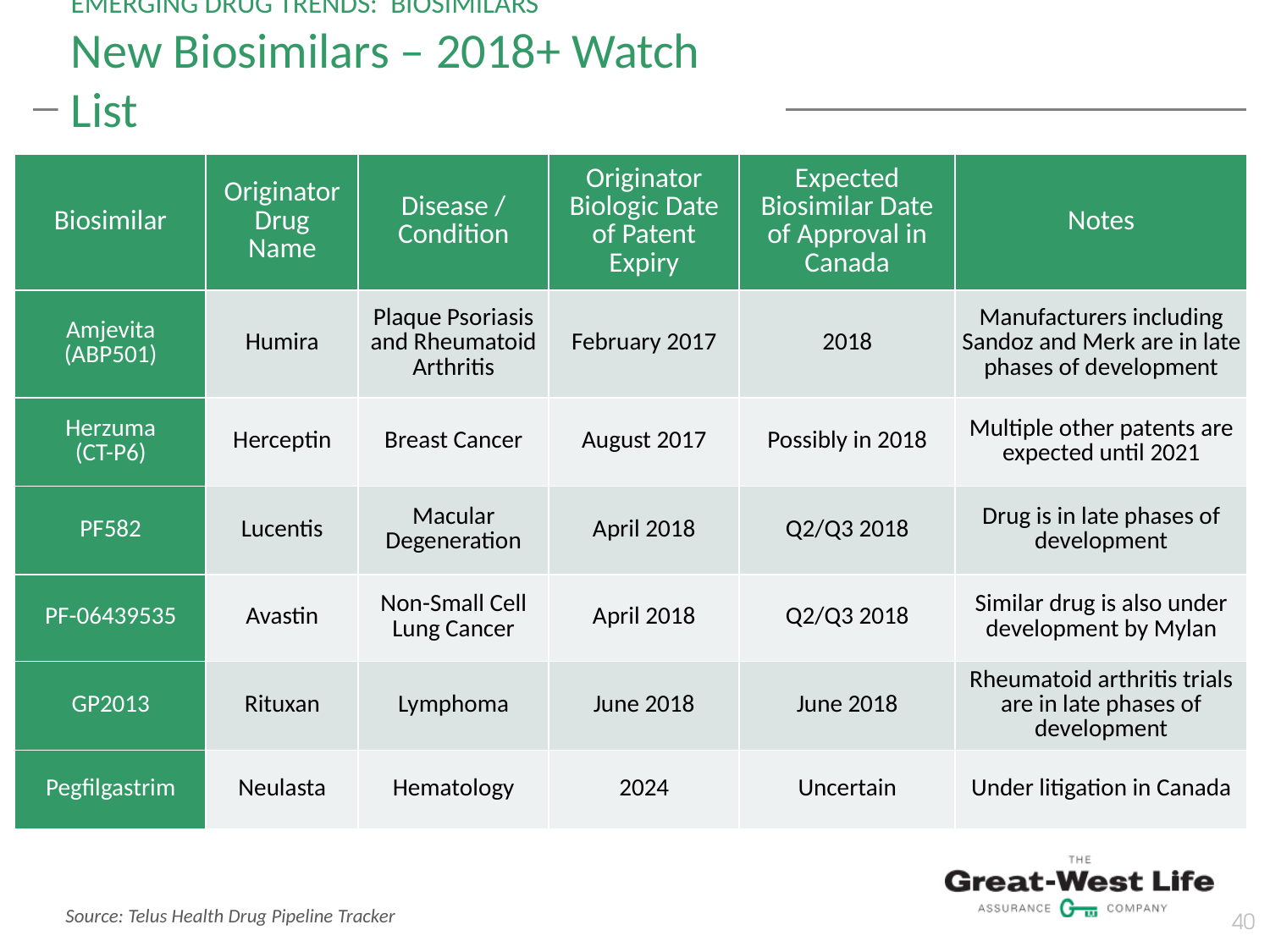

# EMERGING DRUG TRENDS:  BIOSIMILARS New Biosimilars – 2018+ Watch List
| Biosimilar | Originator Drug Name | Disease / Condition | Originator Biologic Date of Patent Expiry | Expected Biosimilar Date of Approval in Canada | Notes |
| --- | --- | --- | --- | --- | --- |
| Amjevita (ABP501) | Humira | Plaque Psoriasis and Rheumatoid Arthritis | February 2017 | 2018 | Manufacturers including Sandoz and Merk are in late phases of development |
| Herzuma (CT-P6) | Herceptin | Breast Cancer | August 2017 | Possibly in 2018 | Multiple other patents are expected until 2021 |
| PF582 | Lucentis | Macular Degeneration | April 2018 | Q2/Q3 2018 | Drug is in late phases of development |
| PF-06439535 | Avastin | Non-Small Cell Lung Cancer | April 2018 | Q2/Q3 2018 | Similar drug is also under development by Mylan |
| GP2013 | Rituxan | Lymphoma | June 2018 | June 2018 | Rheumatoid arthritis trials are in late phases of development |
| Pegfilgastrim | Neulasta | Hematology | 2024 | Uncertain | Under litigation in Canada |
40
Source: Telus Health Drug Pipeline Tracker